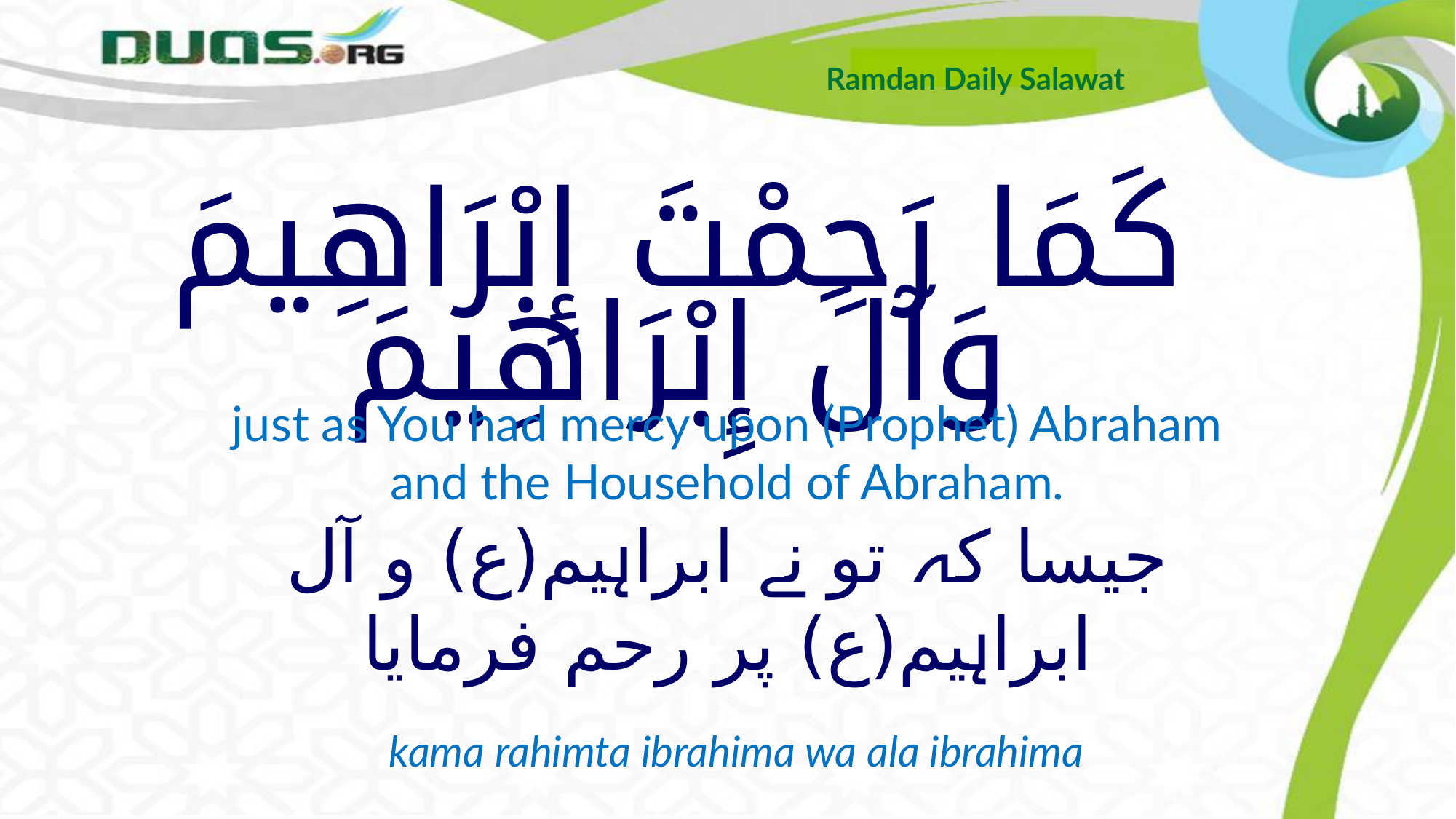

Ramdan Daily Salawat

# كَمَا رَحِمْتَ إِبْرَاهِيمَ وَآلَ إِبْرَاهِيمَ
just as You had mercy upon (Prophet) Abraham and the Household of Abraham.

جیسا کہ تو نے ابراہیم(ع) و آل ابراہیم(ع) پر رحم فرمایا
kama rahimta ibrahima wa ala ibrahima